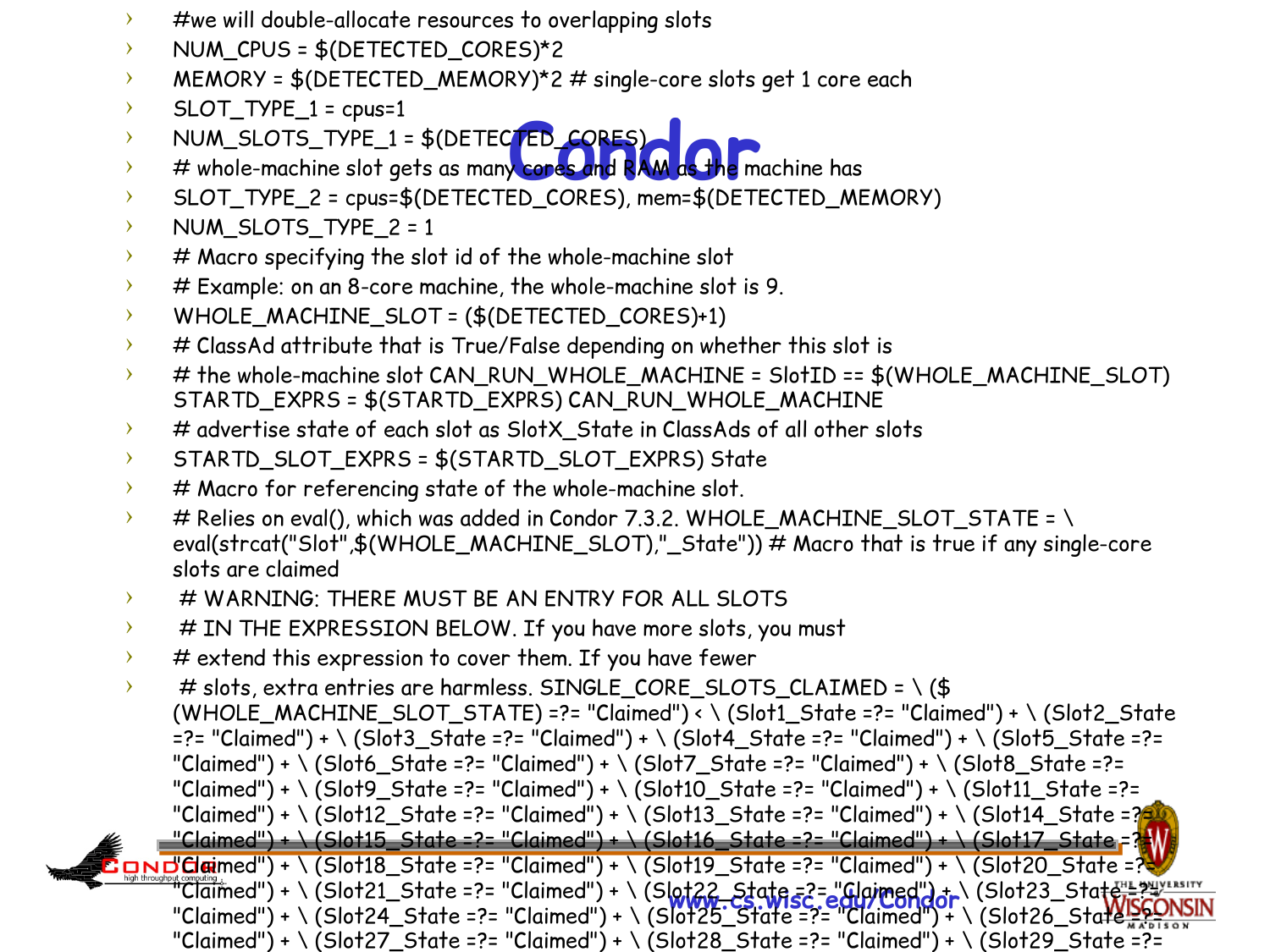

#we will double-allocate resources to overlapping slots
NUM_CPUS = $(DETECTED_CORES)*2
MEMORY = $(DETECTED_MEMORY)*2 # single-core slots get 1 core each
SLOT_TYPE_1 = cpus=1
NUM_SLOTS_TYPE_1 = $(DETECTED_CORES)
# whole-machine slot gets as many cores and RAM as the machine has
SLOT_TYPE_2 = cpus=$(DETECTED_CORES), mem=$(DETECTED_MEMORY)
NUM_SLOTS_TYPE_2 = 1
# Macro specifying the slot id of the whole-machine slot
# Example: on an 8-core machine, the whole-machine slot is 9.
WHOLE_MACHINE_SLOT = ($(DETECTED_CORES)+1)
# ClassAd attribute that is True/False depending on whether this slot is
# the whole-machine slot CAN_RUN_WHOLE_MACHINE = SlotID == $(WHOLE_MACHINE_SLOT) STARTD_EXPRS = $(STARTD_EXPRS) CAN_RUN_WHOLE_MACHINE
# advertise state of each slot as SlotX_State in ClassAds of all other slots
STARTD_SLOT_EXPRS = $(STARTD_SLOT_EXPRS) State
# Macro for referencing state of the whole-machine slot.
# Relies on eval(), which was added in Condor 7.3.2. WHOLE_MACHINE_SLOT_STATE = \ eval(strcat("Slot",$(WHOLE_MACHINE_SLOT),"_State")) # Macro that is true if any single-core slots are claimed
 # WARNING: THERE MUST BE AN ENTRY FOR ALL SLOTS
 # IN THE EXPRESSION BELOW. If you have more slots, you must
# extend this expression to cover them. If you have fewer
 # slots, extra entries are harmless. SINGLE_CORE_SLOTS_CLAIMED = \ ($(WHOLE_MACHINE_SLOT_STATE) =?= "Claimed") < \ (Slot1_State =?= "Claimed") + \ (Slot2_State =?= "Claimed") + \ (Slot3_State =?= "Claimed") + \ (Slot4_State =?= "Claimed") + \ (Slot5_State =?= "Claimed") + \ (Slot6_State =?= "Claimed") + \ (Slot7_State =?= "Claimed") + \ (Slot8_State =?= "Claimed") + \ (Slot9_State =?= "Claimed") + \ (Slot10_State =?= "Claimed") + \ (Slot11_State =?= "Claimed") + \ (Slot12_State =?= "Claimed") + \ (Slot13_State =?= "Claimed") + \ (Slot14_State =?= "Claimed") + \ (Slot15_State =?= "Claimed") + \ (Slot16_State =?= "Claimed") + \ (Slot17_State =?= "Claimed") + \ (Slot18_State =?= "Claimed") + \ (Slot19_State =?= "Claimed") + \ (Slot20_State =?= "Claimed") + \ (Slot21_State =?= "Claimed") + \ (Slot22_State =?= "Claimed") + \ (Slot23_State =?= "Claimed") + \ (Slot24_State =?= "Claimed") + \ (Slot25_State =?= "Claimed") + \ (Slot26_State =?= "Claimed") + \ (Slot27_State =?= "Claimed") + \ (Slot28_State =?= "Claimed") + \ (Slot29_State =?= "Claimed") + \ (Slot30_State =?= "Claimed") + \ (Slot31_State =?= "Claimed") + \ (Slot32_State =?= "Claimed") + \ (Slot33_State =?= "Claimed") # Single-core jobs must run on single-core slots START_SINGLE_CORE_JOB = \ TARGET.RequiresWholeMachine =!= True && MY.CAN_RUN_WHOLE_MACHINE == False && \ $(WHOLE_MACHINE_SLOT_STATE) =!= "Claimed" # Whole-machine jobs must run on the whole-machine slot START_WHOLE_MACHINE_JOB = \ TARGET.RequiresWholeMachine =?= True && MY.CAN_RUN_WHOLE_MACHINE START = ($(START)) && ( \ ($(START_SINGLE_CORE_JOB)) || \ ($(START_WHOLE_MACHINE_JOB)) ) # Suspend the whole-machine job until single-core jobs finish. SUSPEND = ($(SUSPEND)) || ( \ MY.CAN_RUN_WHOLE_MACHINE && ($(SINGLE_CORE_SLOTS_CLAIMED)) ) CONTINUE = ( $(SUSPEND) =!= True ) WANT_SUSPEND = ($(WANT_SUSPEND)) || ($(SUSPEND)) # In case group-quotas are being used, trim down the size # of the "pie" to avoid double-counting. GROUP_DYNAMIC_MACH_CONSTRAINT = CAN_RUN_WHOLE_MACHINE == False
# Condor